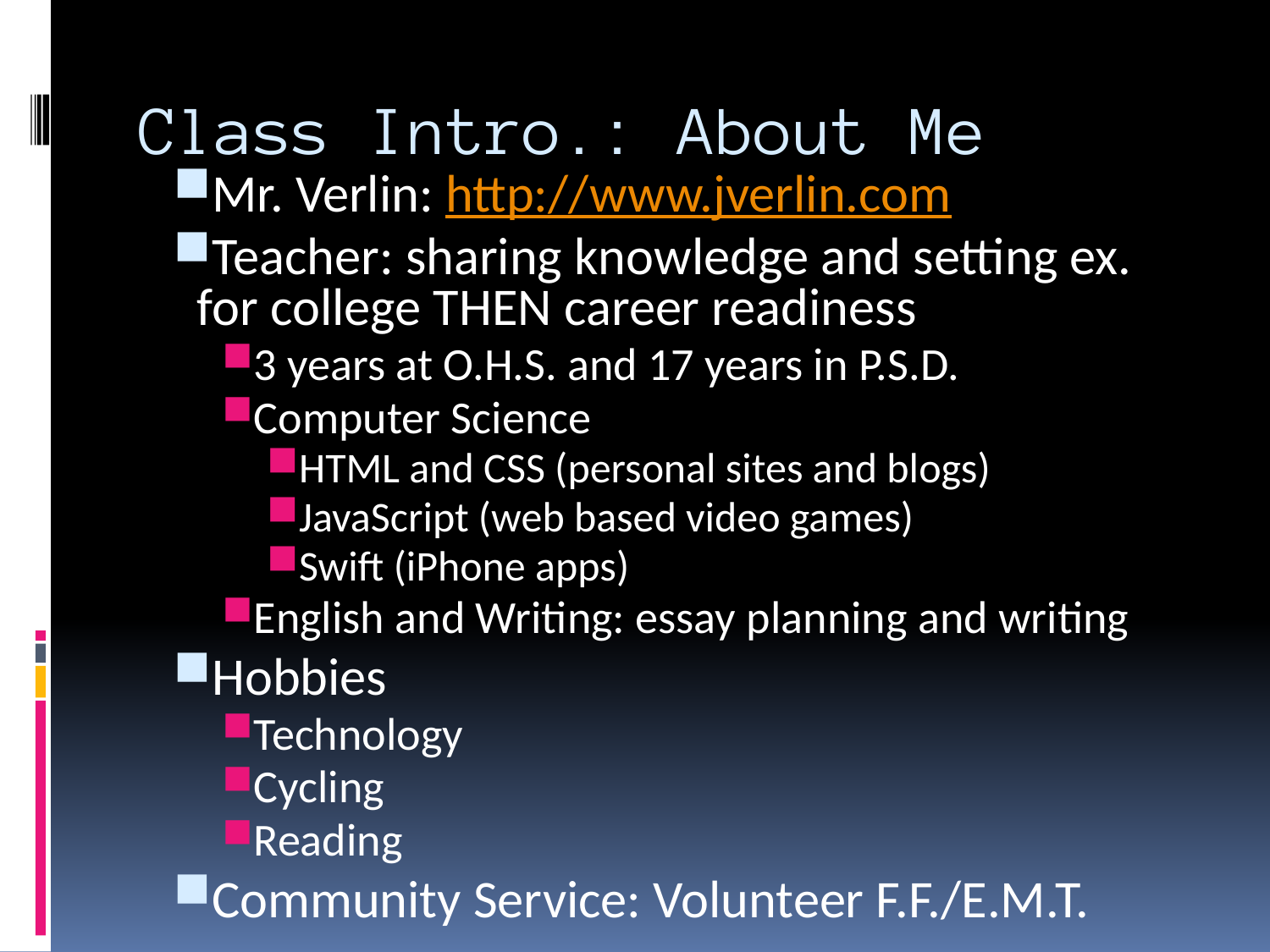

# Class Intro.: About Me
Mr. Verlin: http://www.jverlin.com
Teacher: sharing knowledge and setting ex. for college THEN career readiness
3 years at O.H.S. and 17 years in P.S.D.
Computer Science
HTML and CSS (personal sites and blogs)
JavaScript (web based video games)
Swift (iPhone apps)
English and Writing: essay planning and writing
Hobbies
Technology
Cycling
Reading
Community Service: Volunteer F.F./E.M.T.